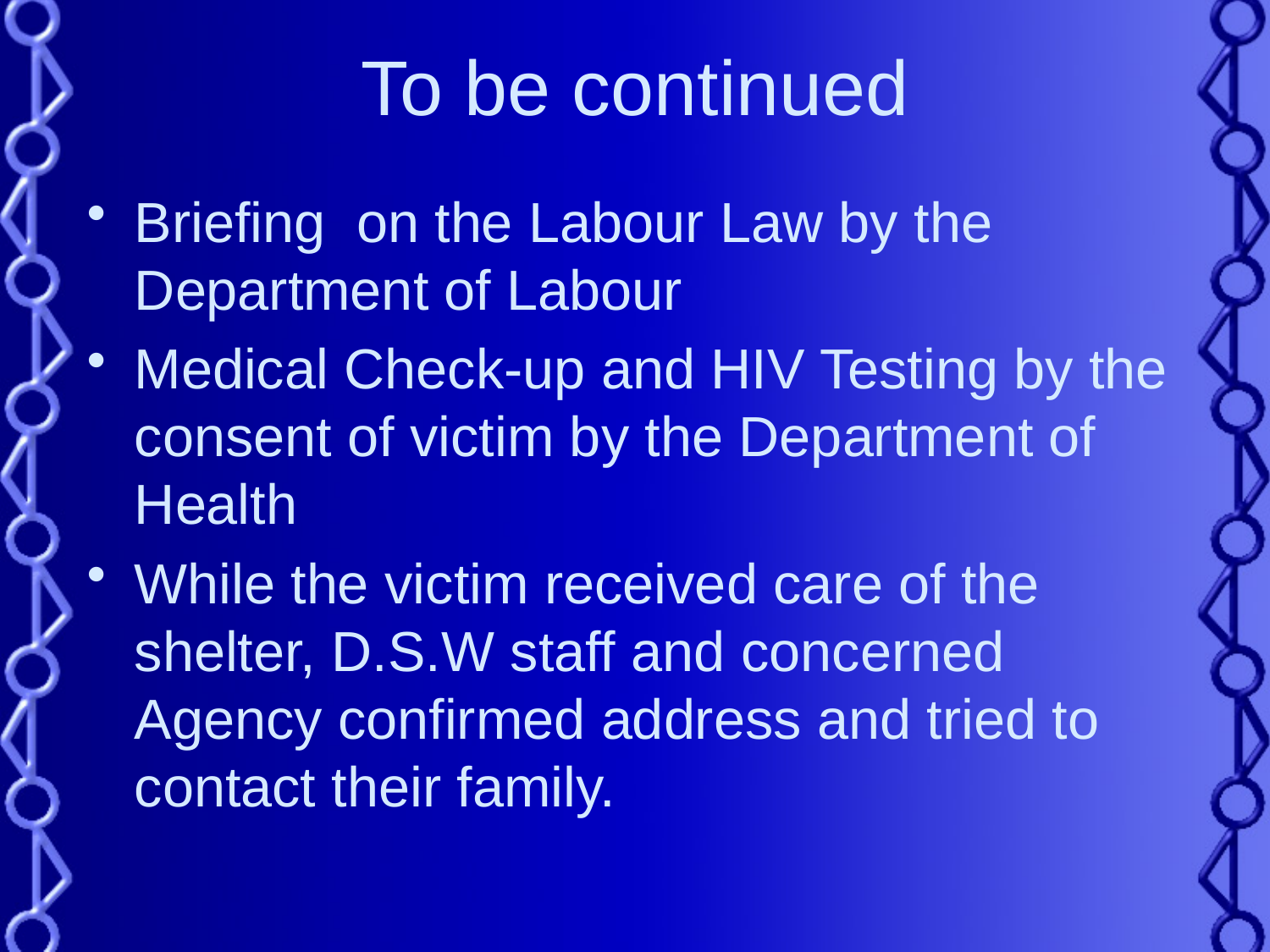

# To be continued
Briefing  on the Labour Law by the Department of Labour
Medical Check-up and HIV Testing by the consent of victim by the Department of Health
While the victim received care of the shelter, D.S.W staff and concerned Agency confirmed address and tried to contact their family.